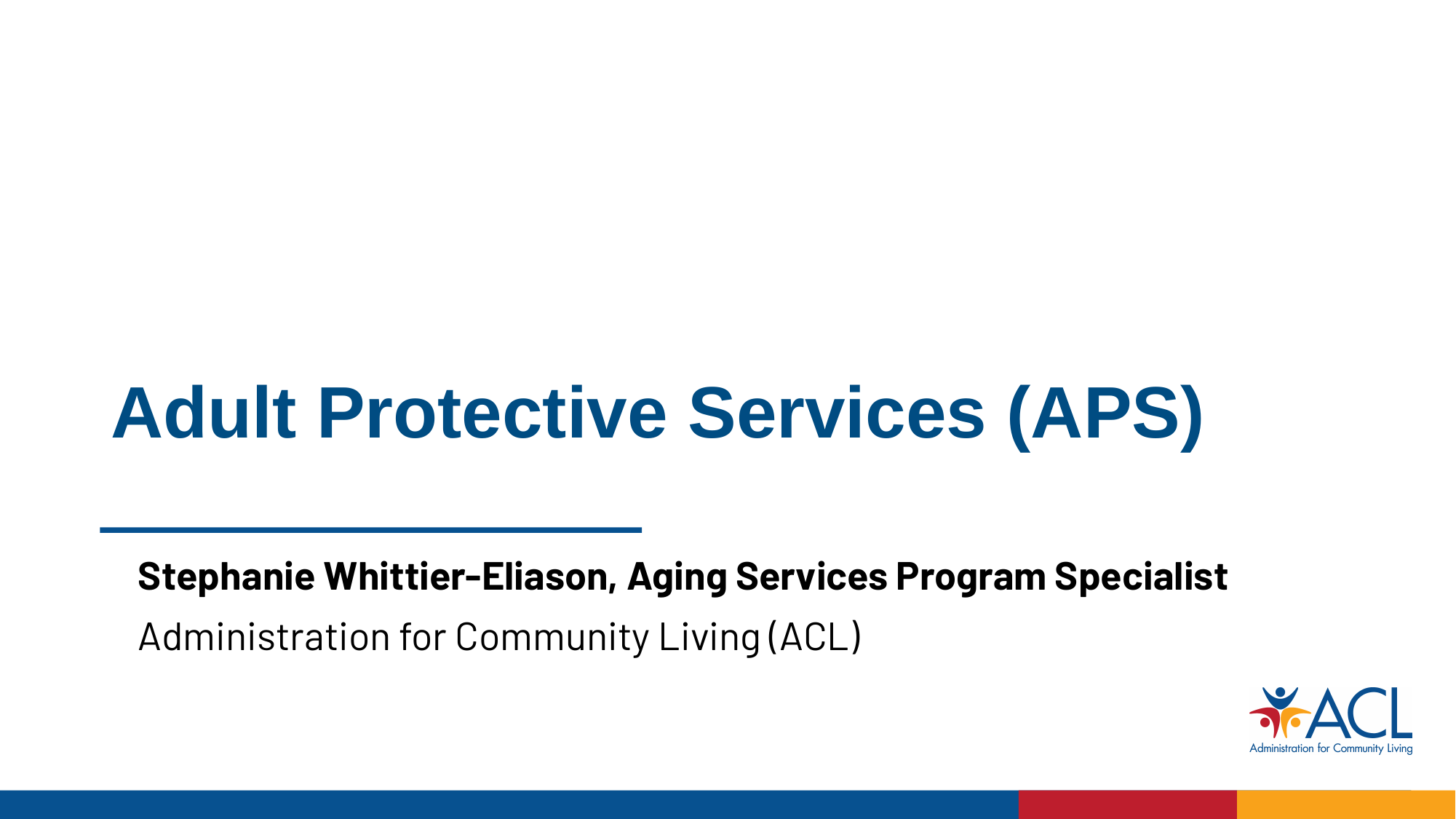

# Adult Protective Services (APS)
Stephanie Whittier-Eliason, Aging Services Program Specialist
Administration for Community Living (ACL)